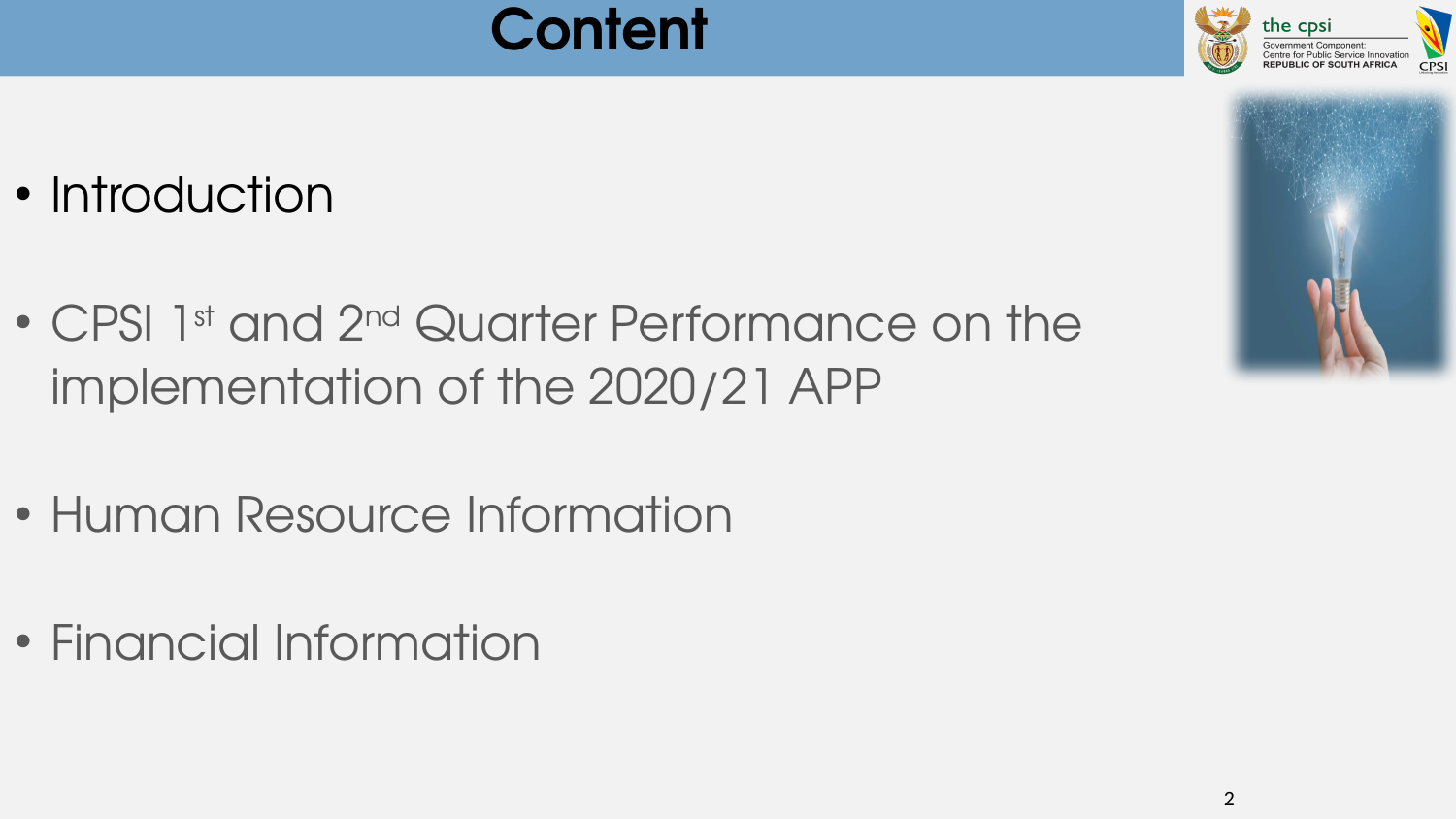

# Content

Introduction

CPSI 1st and 2nd Quarter Performance on the implementation of the 2020/21 APP

Human Resource Information

Financial Information

2